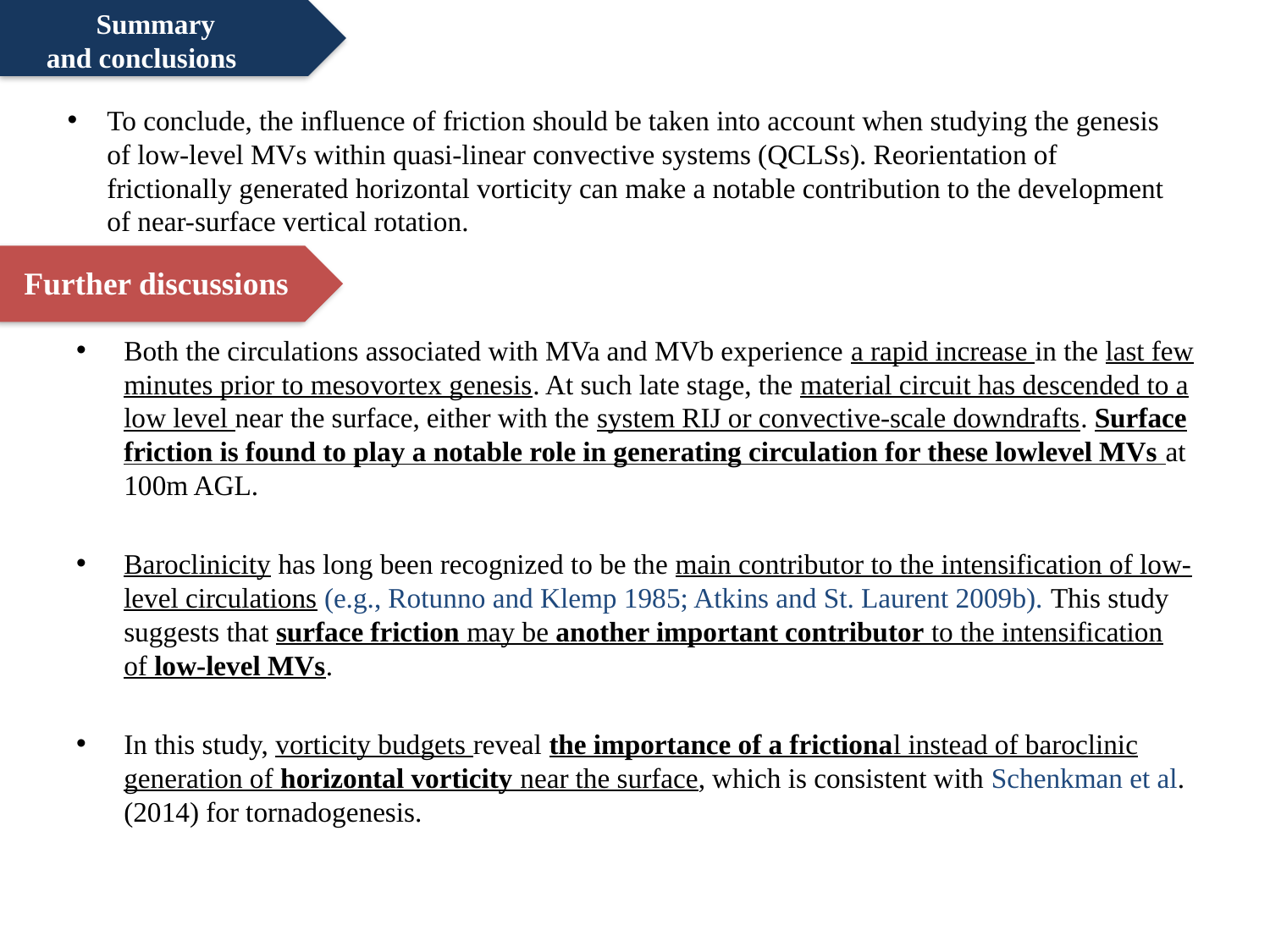

Summary
and conclusions
To conclude, the influence of friction should be taken into account when studying the genesis of low-level MVs within quasi-linear convective systems (QCLSs). Reorientation of frictionally generated horizontal vorticity can make a notable contribution to the development of near-surface vertical rotation.

Further discussions
Both the circulations associated with MVa and MVb experience a rapid increase in the last few minutes prior to mesovortex genesis. At such late stage, the material circuit has descended to a low level near the surface, either with the system RIJ or convective-scale downdrafts. Surface friction is found to play a notable role in generating circulation for these lowlevel MVs at 100m AGL.

Baroclinicity has long been recognized to be the main contributor to the intensification of low-level circulations (e.g., Rotunno and Klemp 1985; Atkins and St. Laurent 2009b). This study suggests that surface friction may be another important contributor to the intensification of low-level MVs.

In this study, vorticity budgets reveal the importance of a frictional instead of baroclinic generation of horizontal vorticity near the surface, which is consistent with Schenkman et al. (2014) for tornadogenesis.